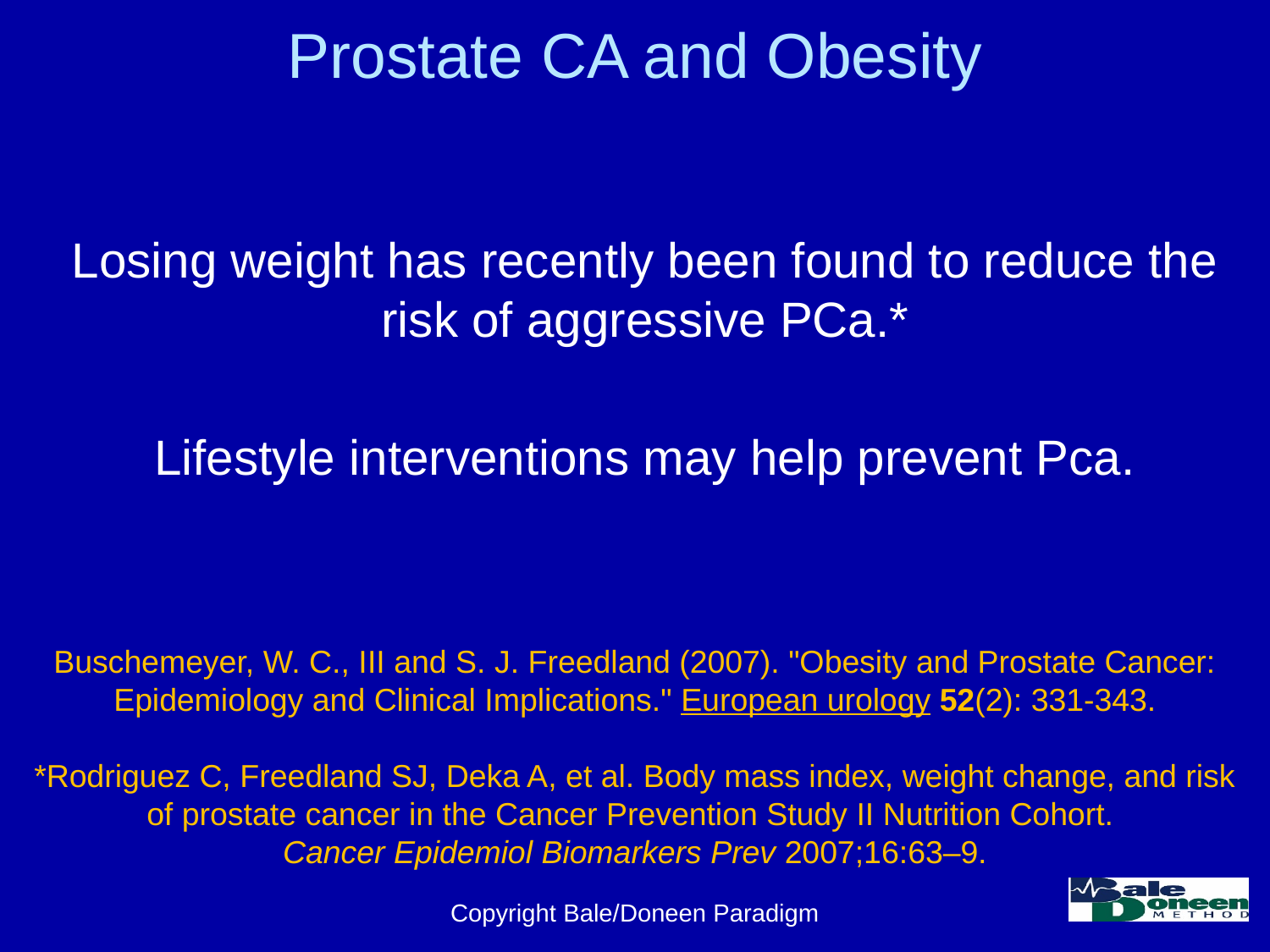

# Prostate CA and Obesity
Losing weight has recently been found to reduce the risk of aggressive PCa.*

Lifestyle interventions may help prevent Pca.
Buschemeyer, W. C., III and S. J. Freedland (2007). "Obesity and Prostate Cancer: Epidemiology and Clinical Implications." European urology 52(2): 331-343.

*Rodriguez C, Freedland SJ, Deka A, et al. Body mass index, weight change, and risk of prostate cancer in the Cancer Prevention Study II Nutrition Cohort.
Cancer Epidemiol Biomarkers Prev 2007;16:63–9.

Copyright Bale/Doneen Paradigm